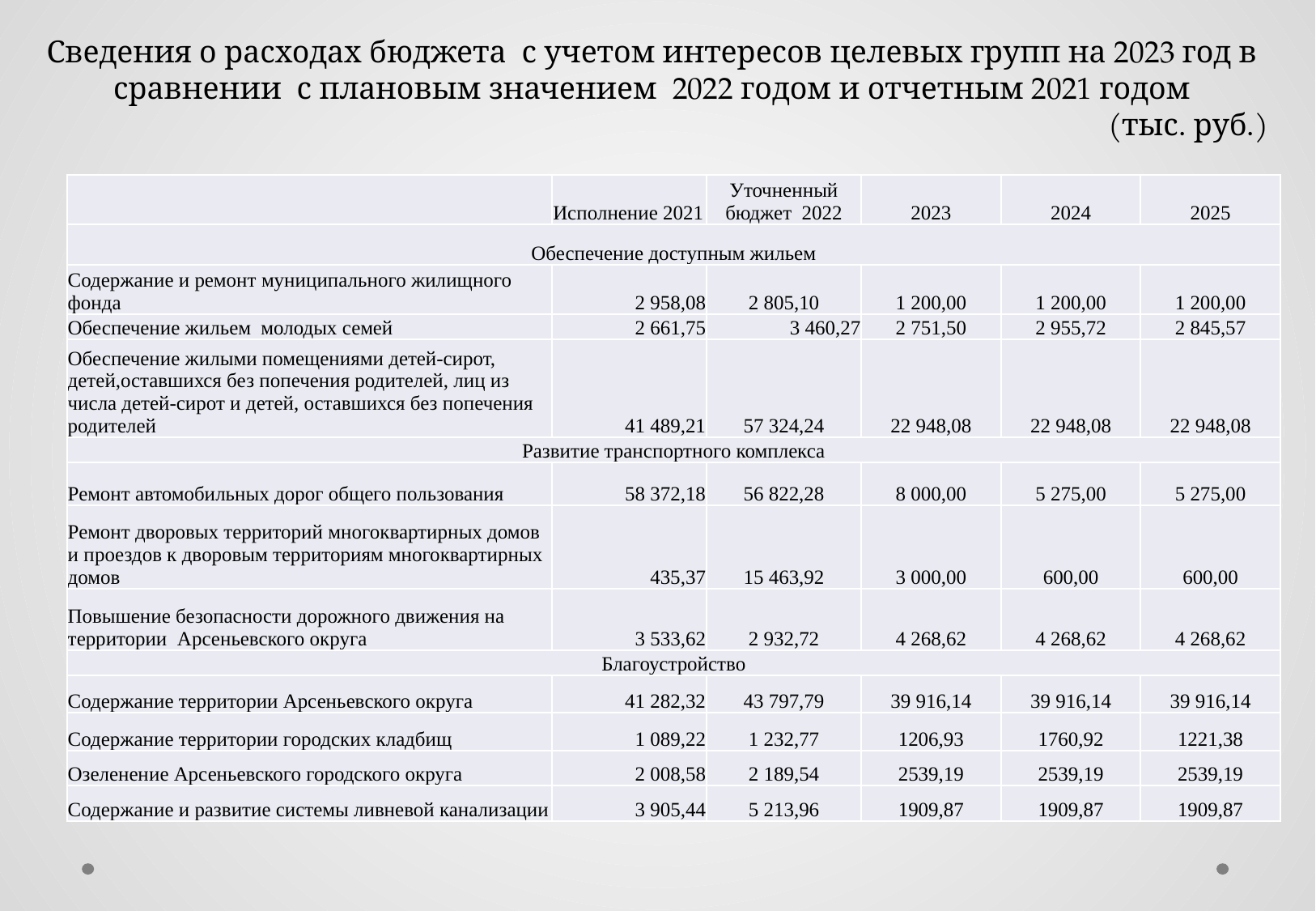

Сведения о расходах бюджета  с учетом интересов целевых групп на 2023 год в сравнении  с плановым значением  2022 годом и отчетным 2021 годом
(тыс. руб.)
|  | Исполнение 2021 | Уточненный бюджет 2022 | 2023 | 2024 | 2025 |
| --- | --- | --- | --- | --- | --- |
| Обеспечение доступным жильем |  |  |  |  |  |
| Содержание и ремонт муниципального жилищного фонда | 2 958,08 | 2 805,10 | 1 200,00 | 1 200,00 | 1 200,00 |
| Обеспечение жильем молодых семей | 2 661,75 | 3 460,27 | 2 751,50 | 2 955,72 | 2 845,57 |
| Обеспечение жилыми помещениями детей-сирот, детей,оставшихся без попечения родителей, лиц из числа детей-сирот и детей, оставшихся без попечения родителей | 41 489,21 | 57 324,24 | 22 948,08 | 22 948,08 | 22 948,08 |
| Развитие транспортного комплекса |  |  |  |  |  |
| Ремонт автомобильных дорог общего пользования | 58 372,18 | 56 822,28 | 8 000,00 | 5 275,00 | 5 275,00 |
| Ремонт дворовых территорий многоквартирных домов и проездов к дворовым территориям многоквартирных домов | 435,37 | 15 463,92 | 3 000,00 | 600,00 | 600,00 |
| Повышение безопасности дорожного движения на территории Арсеньевского округа | 3 533,62 | 2 932,72 | 4 268,62 | 4 268,62 | 4 268,62 |
| Благоустройство |  |  |  |  |  |
| Содержание территории Арсеньевского округа | 41 282,32 | 43 797,79 | 39 916,14 | 39 916,14 | 39 916,14 |
| Содержание территории городских кладбищ | 1 089,22 | 1 232,77 | 1206,93 | 1760,92 | 1221,38 |
| Озеленение Арсеньевского городского округа | 2 008,58 | 2 189,54 | 2539,19 | 2539,19 | 2539,19 |
| Содержание и развитие системы ливневой канализации | 3 905,44 | 5 213,96 | 1909,87 | 1909,87 | 1909,87 |